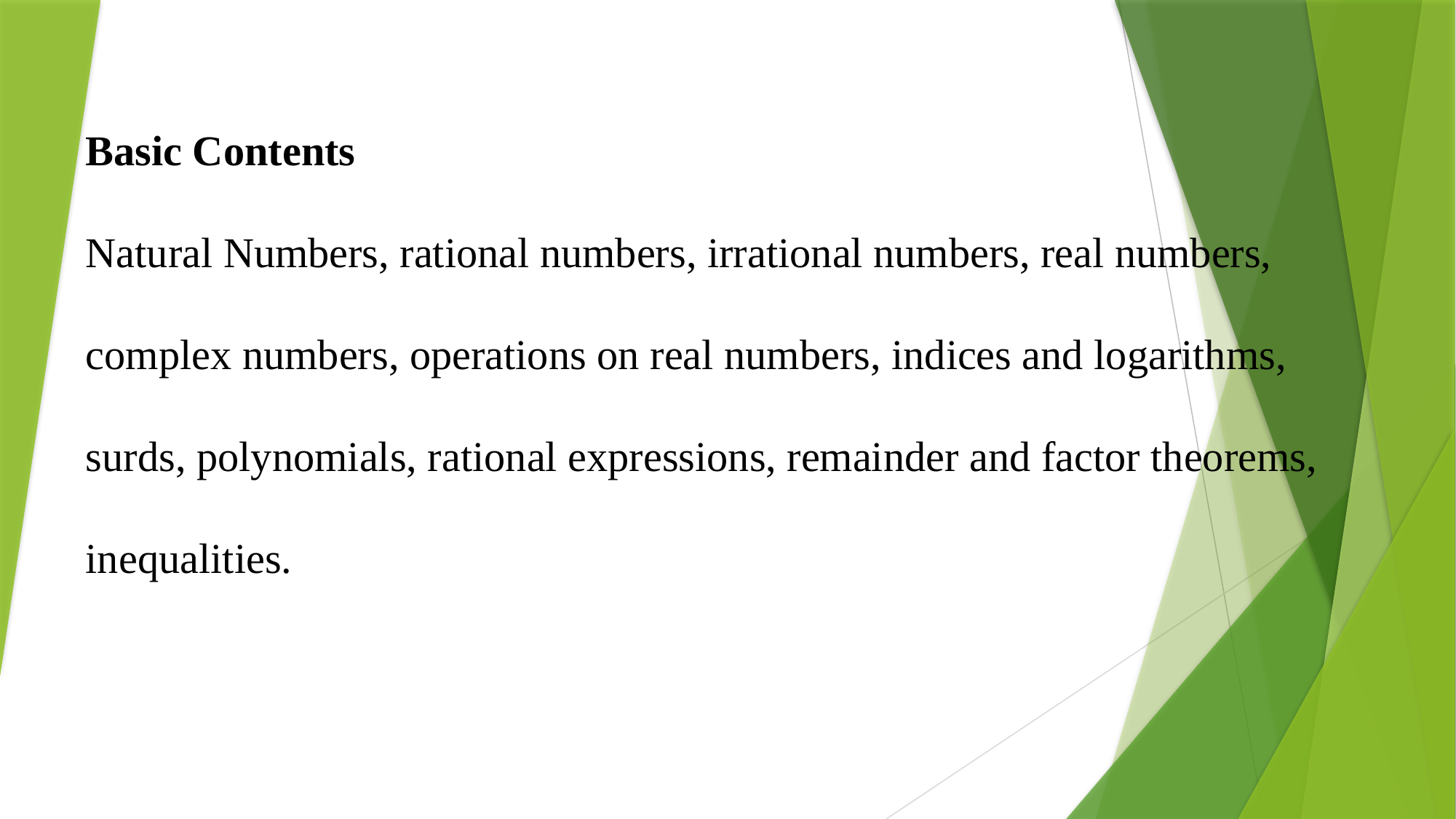

Basic Contents
Natural Numbers, rational numbers, irrational numbers, real numbers, complex numbers, operations on real numbers, indices and logarithms, surds, polynomials, rational expressions, remainder and factor theorems, inequalities.